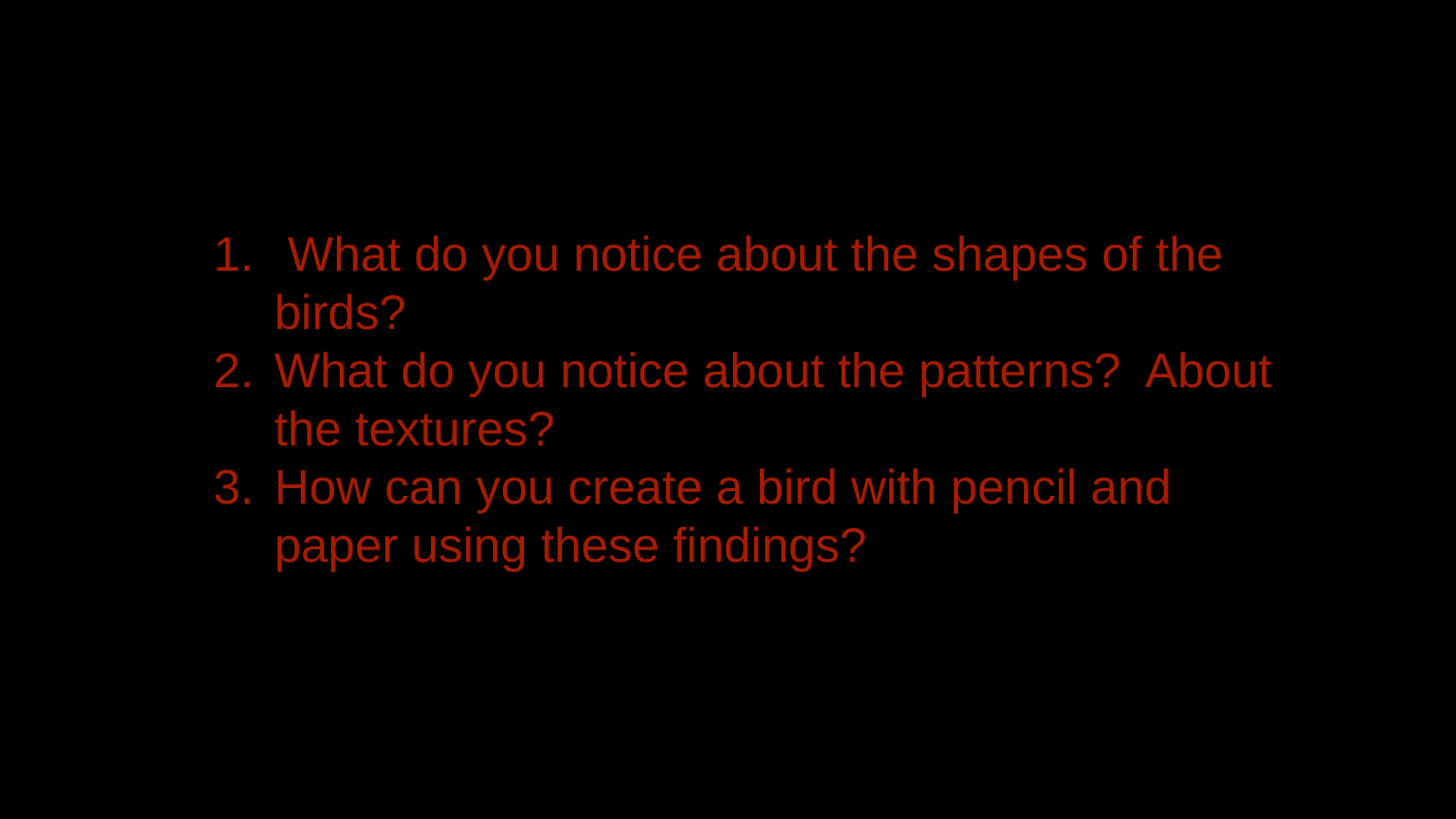

Think about it!
 What do you notice about the shapes of the birds?
What do you notice about the patterns?  About the textures?
How can you create a bird with pencil and paper using these findings?